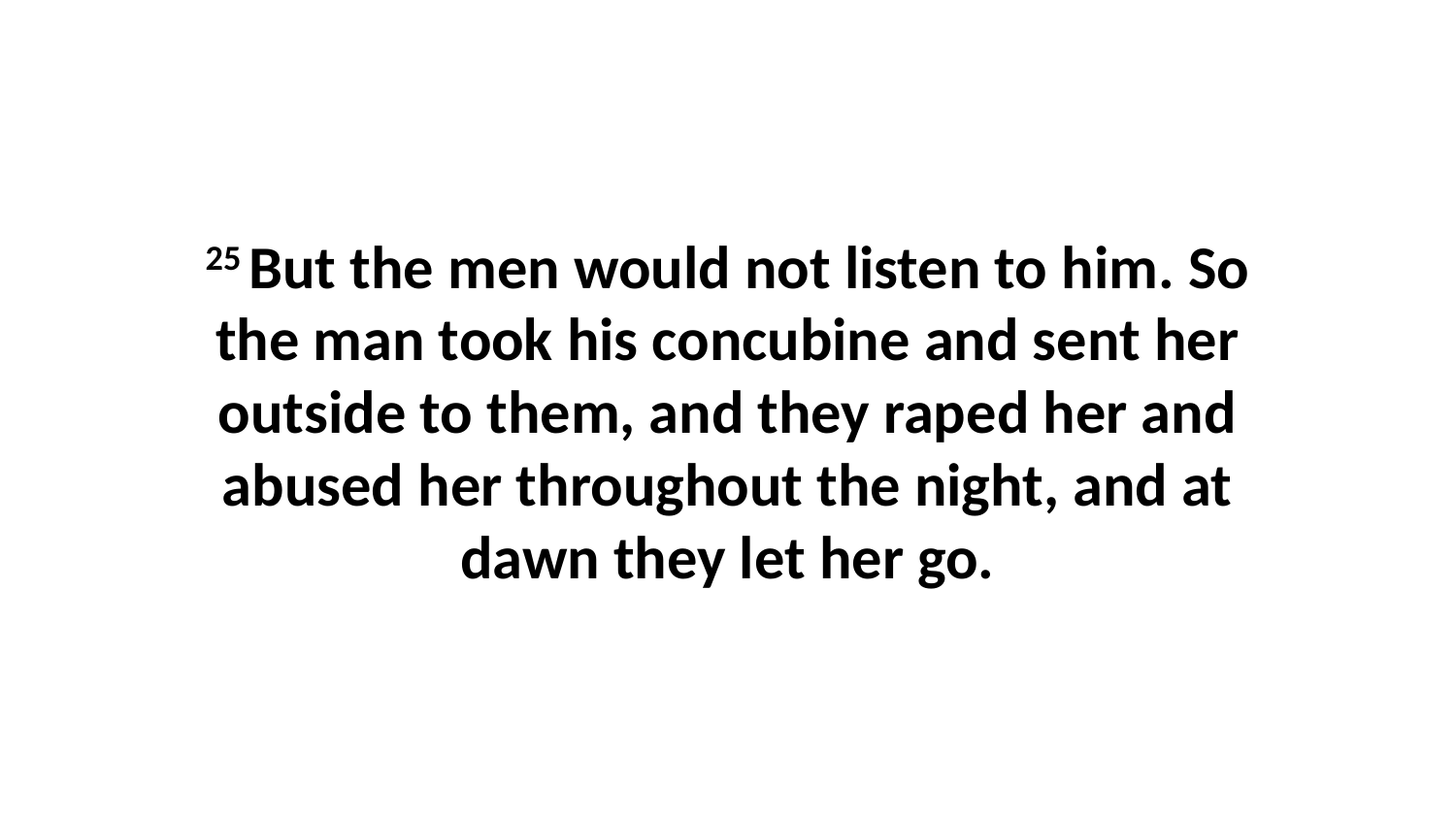

25 But the men would not listen to him. So the man took his concubine and sent her outside to them, and they raped her and abused her throughout the night, and at dawn they let her go.